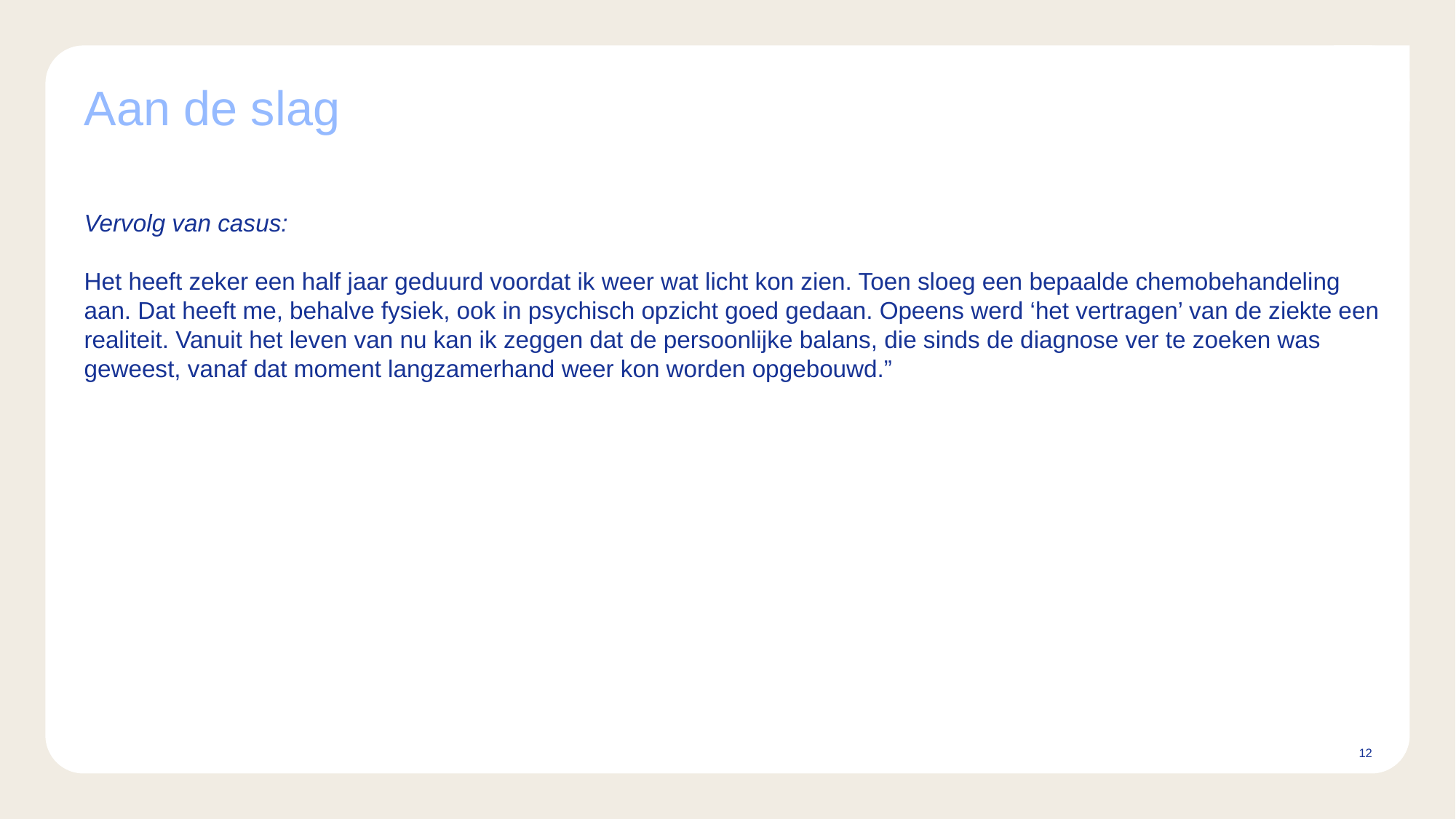

# Aan de slag
Vervolg van casus:

Het heeft zeker een half jaar geduurd voordat ik weer wat licht kon zien. Toen sloeg een bepaalde chemobehandeling aan. Dat heeft me, behalve fysiek, ook in psychisch opzicht goed gedaan. Opeens werd ‘het vertragen’ van de ziekte een realiteit. Vanuit het leven van nu kan ik zeggen dat de persoonlijke balans, die sinds de diagnose ver te zoeken was geweest, vanaf dat moment langzamerhand weer kon worden opgebouwd.”

12